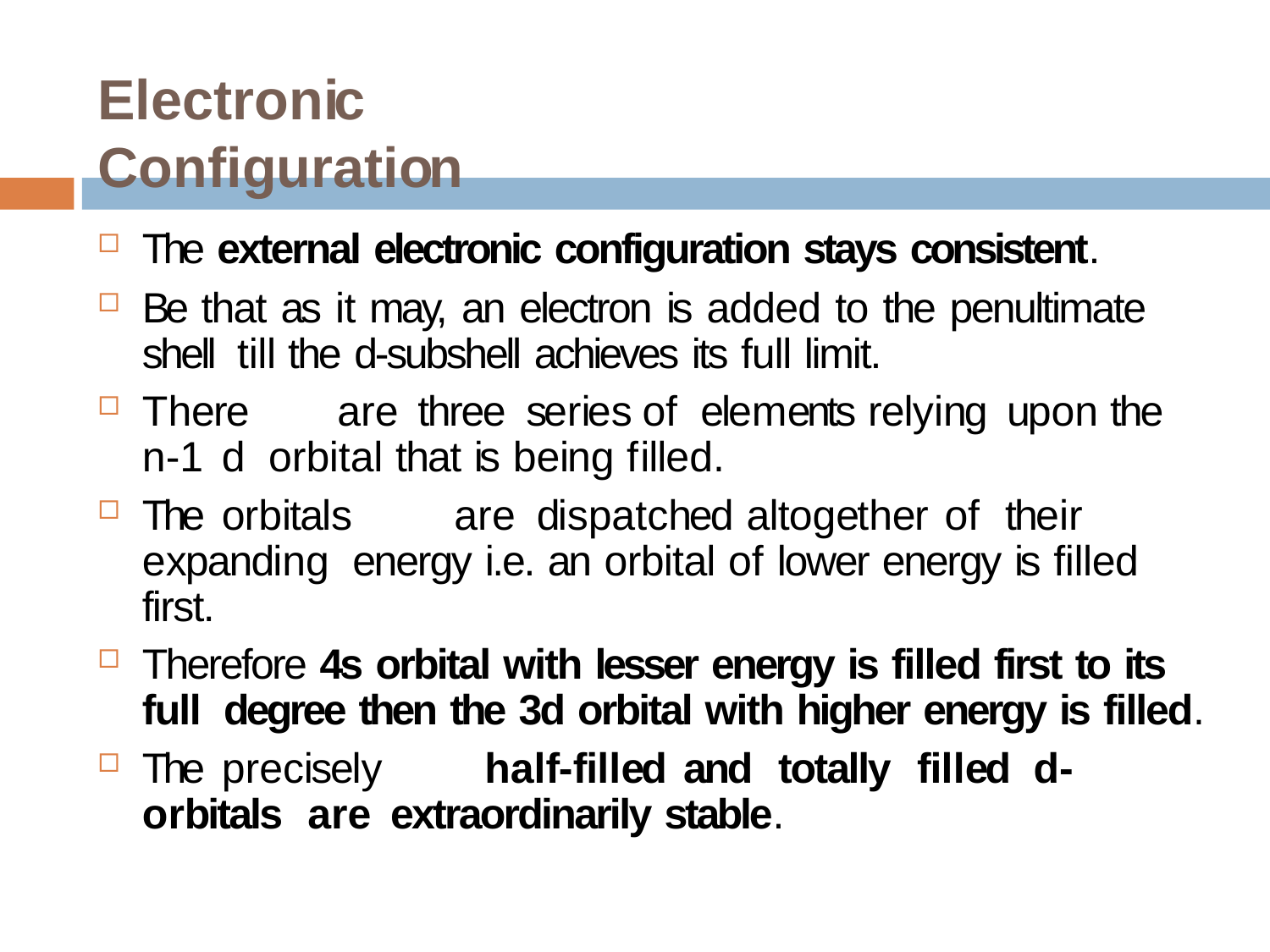

# Electronic Configuration
The external electronic configuration stays consistent.
Be that as it may, an electron is added to the penultimate shell  till the d-subshell achieves its full limit.
There	are	three	series	of	elements	relying	upon	the	n-1	d  orbital that is being filled.
The	orbitals	are	dispatched	altogether	of	their	expanding  energy i.e. an orbital of lower energy is filled first.
Therefore 4s orbital with lesser energy is filled first to its full  degree then the 3d orbital with higher energy is filled.
The	precisely	half-filled	and	totally	filled	d-orbitals	are  extraordinarily stable.